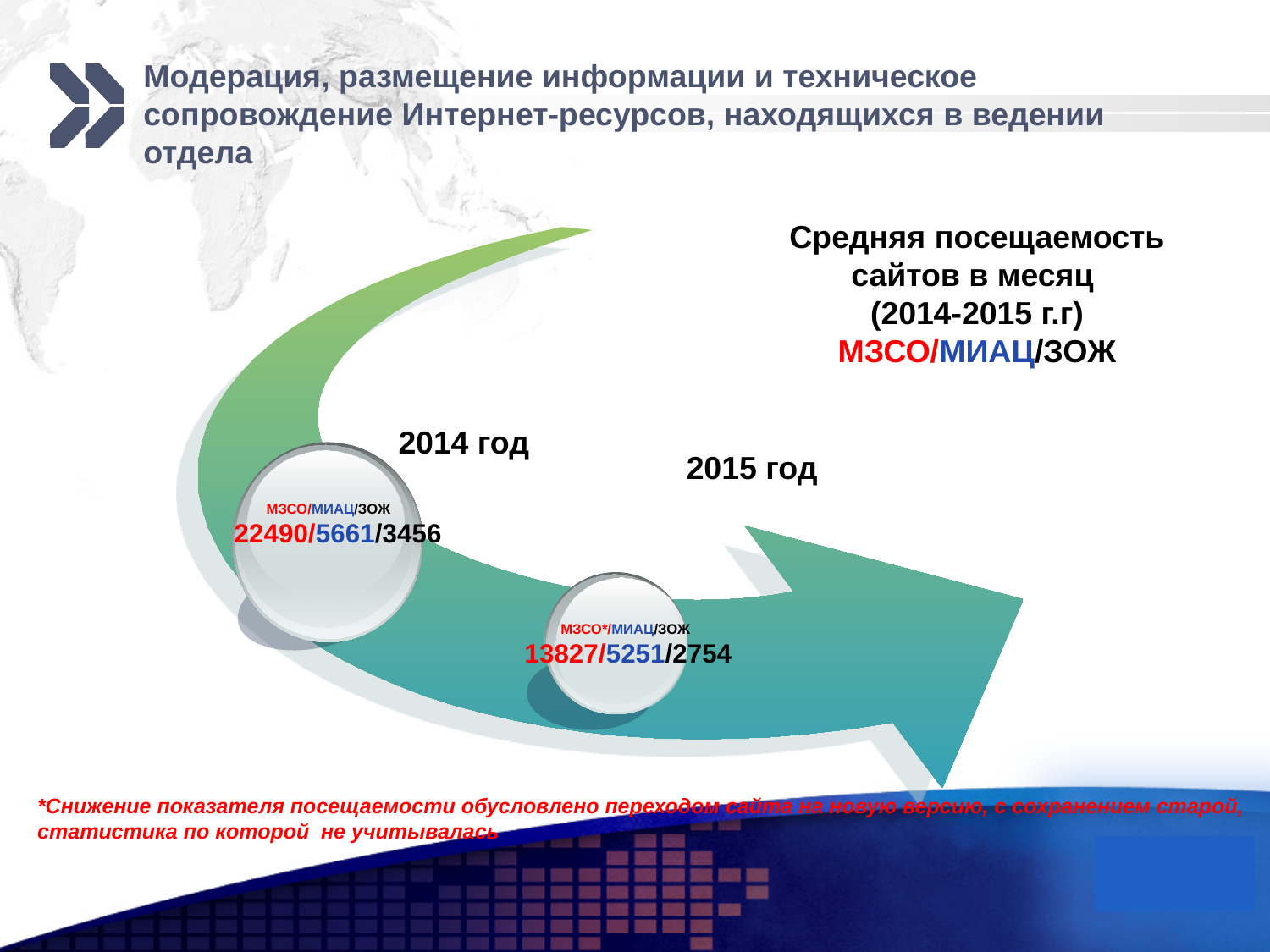

# Модерация, размещение информации и техническое сопровождение Интернет-ресурсов, находящихся в ведении отдела
Средняя посещаемость сайтов в месяц
(2014-2015 г.г)
МЗСО/МИАЦ/ЗОЖ

2014 год

2015 год
        МЗСО/МИАЦ/ЗОЖ
22490/5661/3456

         МЗСО*/МИАЦ/ЗОЖ
13827/5251/2754

*Снижение показателя посещаемости обусловлено переходом сайта на новую версию, с сохранением старой,
статистика по которой  не учитывалась